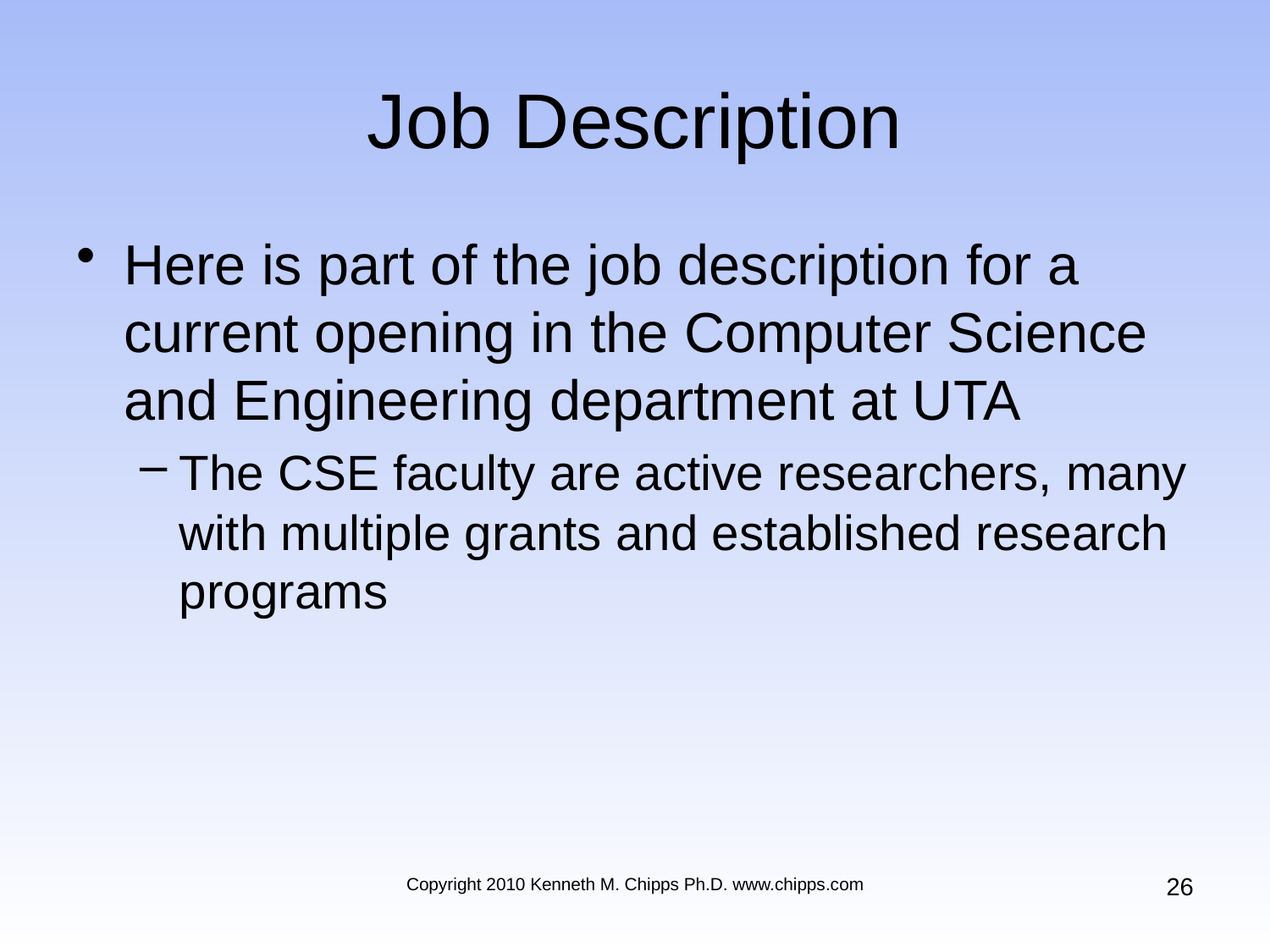

# Job Description
Here is part of the job description for a current opening in the Computer Science and Engineering department at UTA
The CSE faculty are active researchers, many with multiple grants and established research programs
26
Copyright 2010 Kenneth M. Chipps Ph.D. www.chipps.com